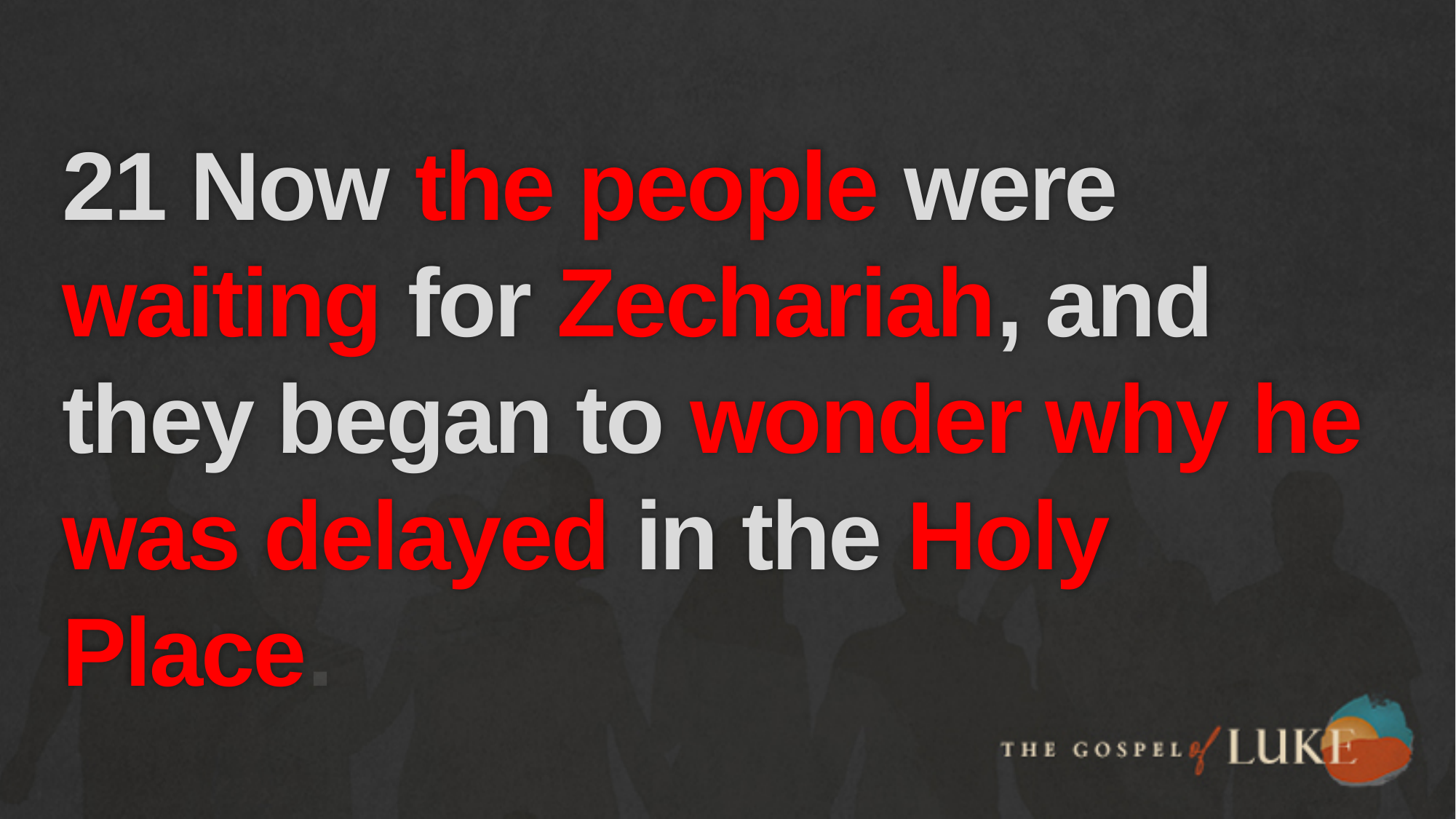

# 21 Now the people were waiting for Zechariah, and they began to wonder why he was delayed in the Holy Place.